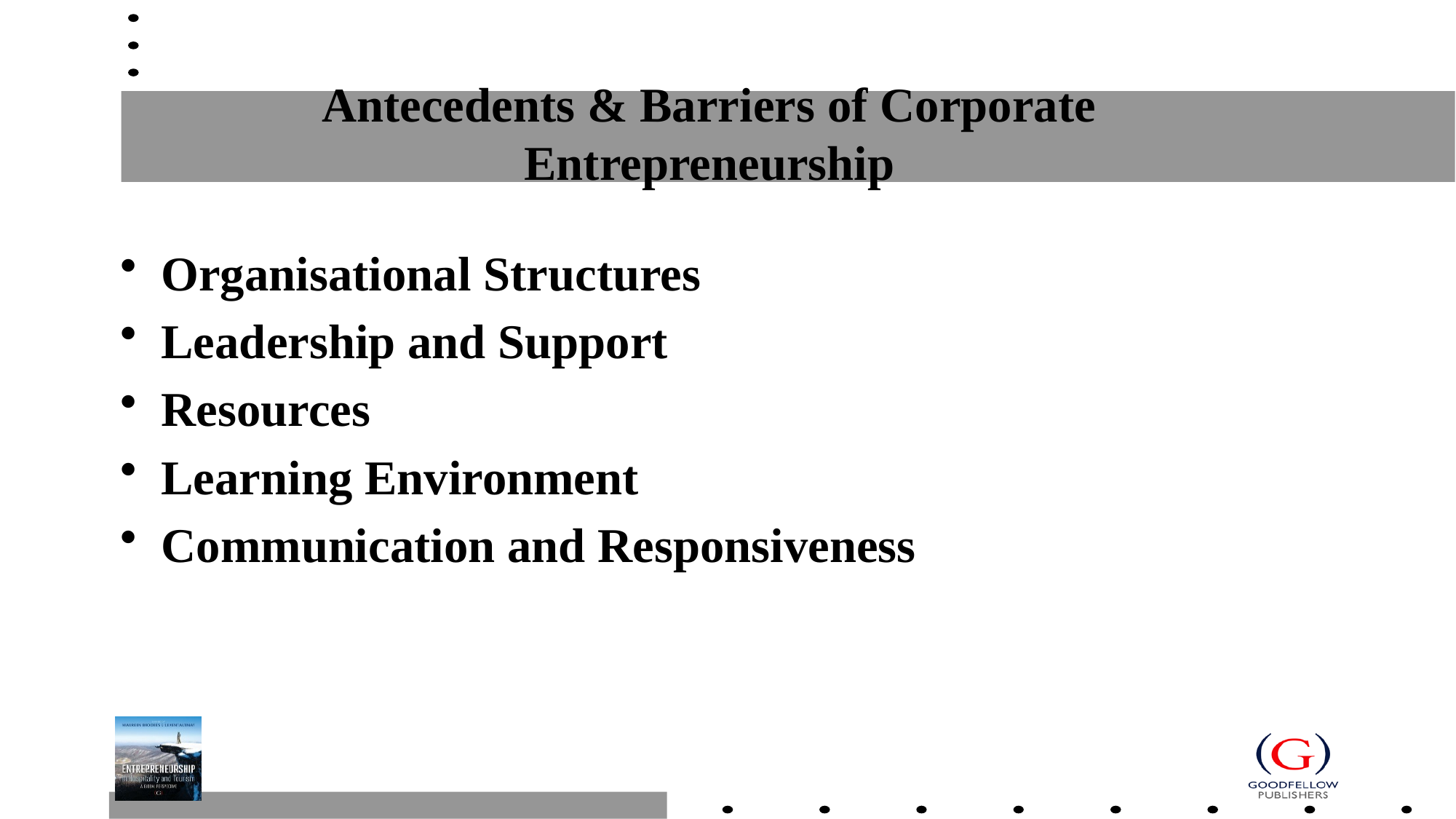

# Antecedents & Barriers of Corporate Entrepreneurship
Organisational Structures
Leadership and Support
Resources
Learning Environment
Communication and Responsiveness